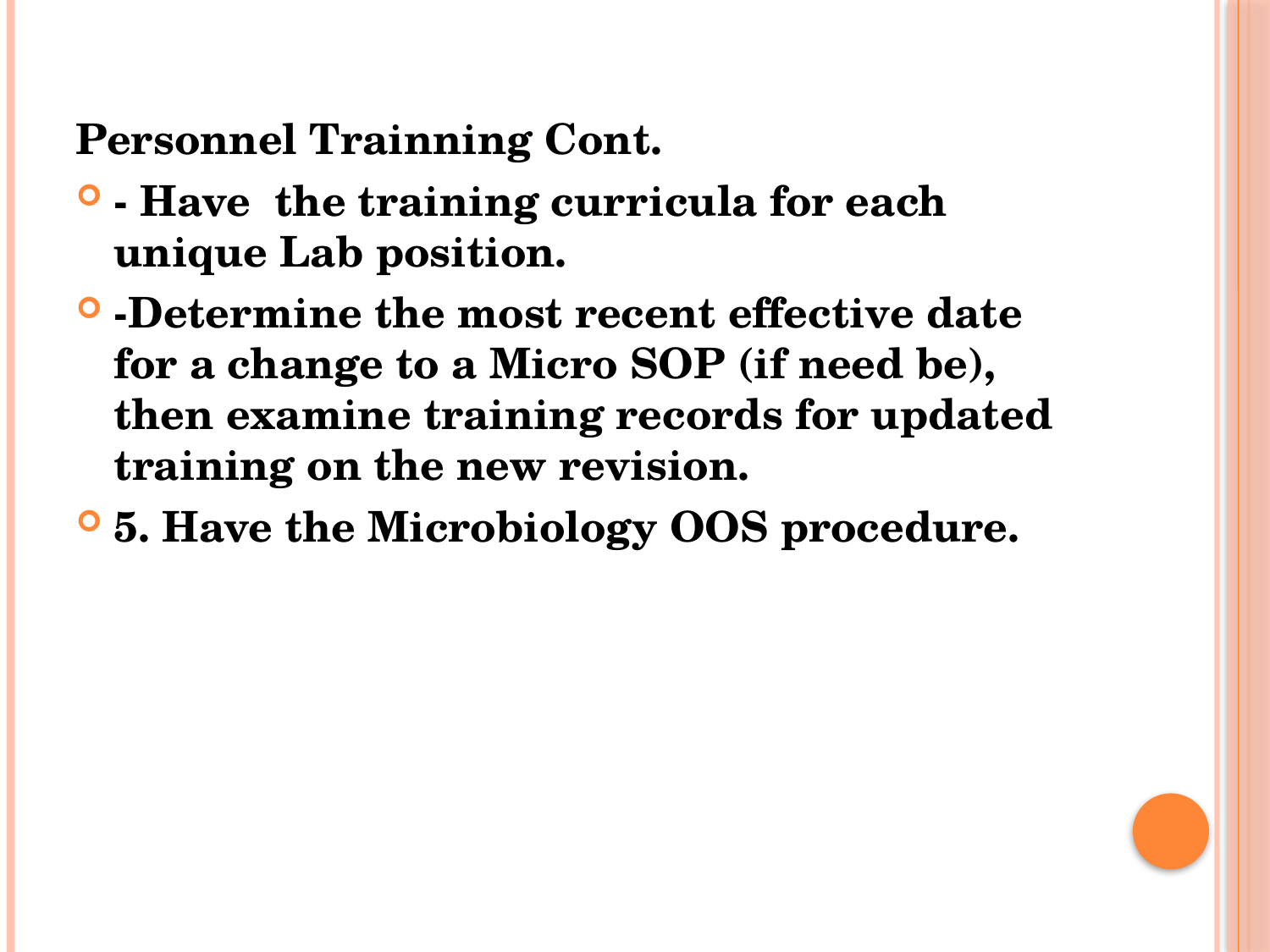

Personnel Trainning Cont.
- Have  the training curricula for each unique Lab position.
-Determine the most recent effective date for a change to a Micro SOP (if need be), then examine training records for updated training on the new revision.
5. Have the Microbiology OOS procedure.